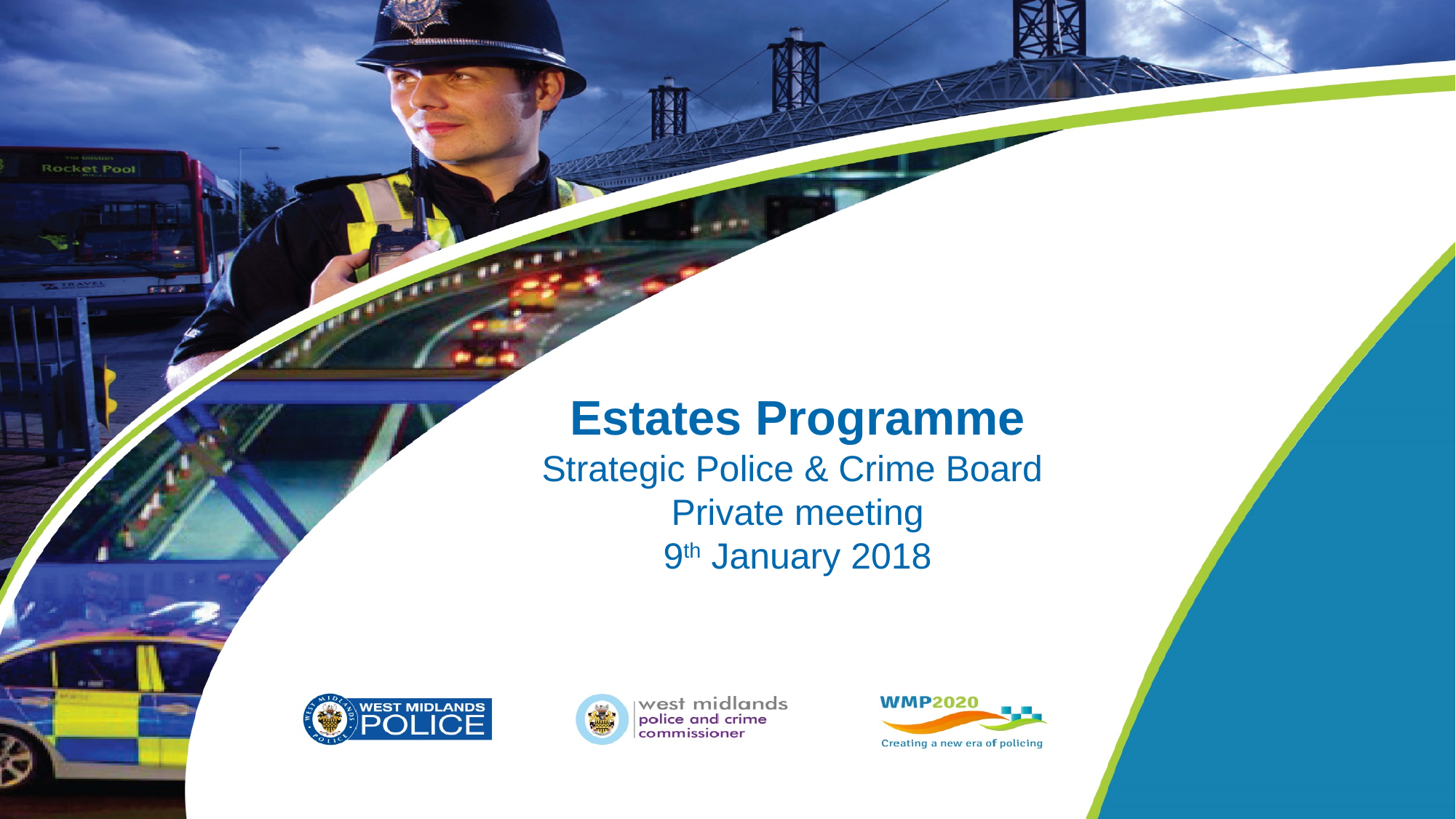

Estates Programme
Strategic Police & Crime Board
Private meeting
9th January 2018